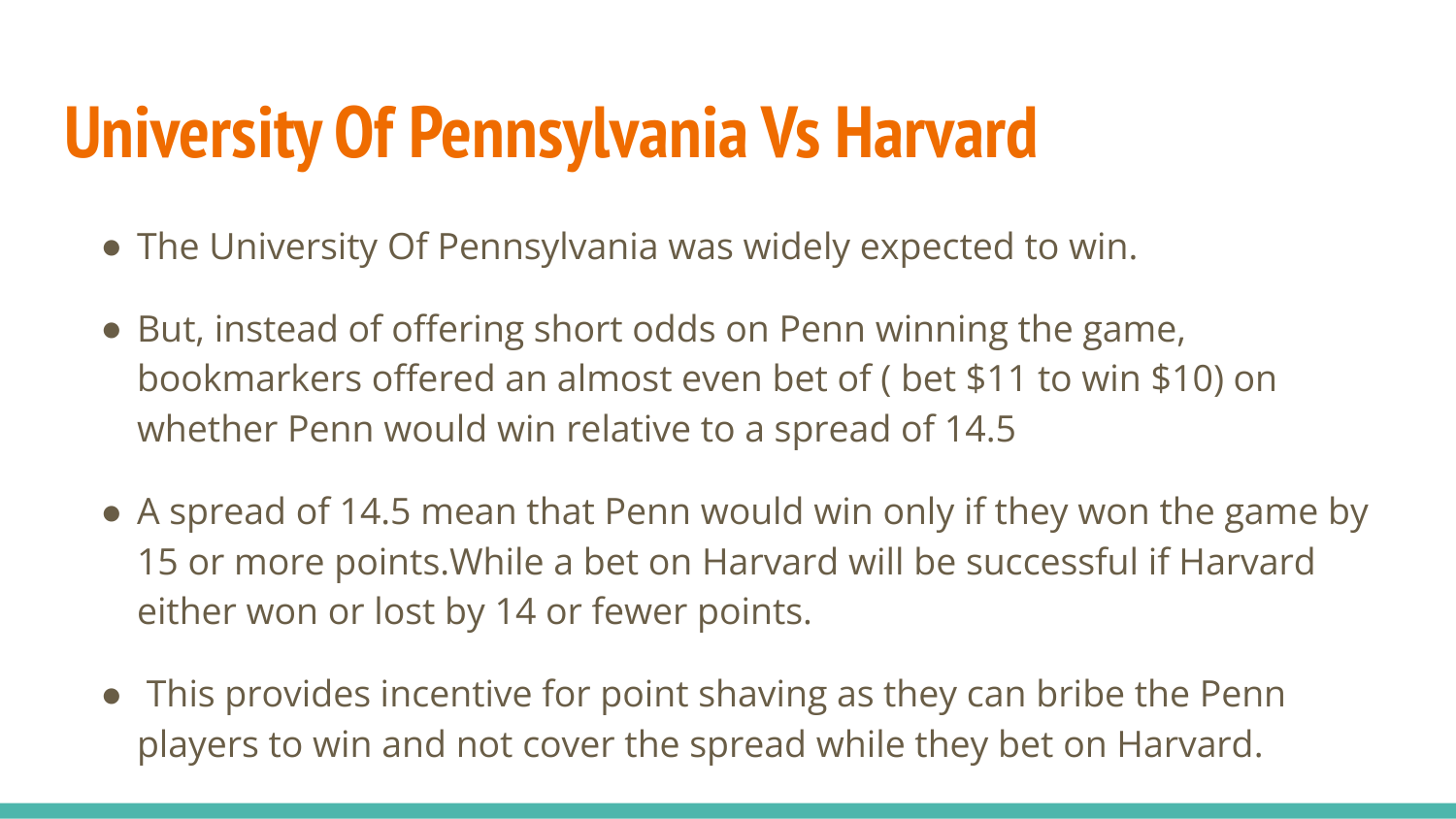

# University Of Pennsylvania Vs Harvard
The University Of Pennsylvania was widely expected to win.
But, instead of offering short odds on Penn winning the game, bookmarkers offered an almost even bet of ( bet $11 to win $10) on whether Penn would win relative to a spread of 14.5
A spread of 14.5 mean that Penn would win only if they won the game by 15 or more points.While a bet on Harvard will be successful if Harvard either won or lost by 14 or fewer points.
 This provides incentive for point shaving as they can bribe the Penn players to win and not cover the spread while they bet on Harvard.